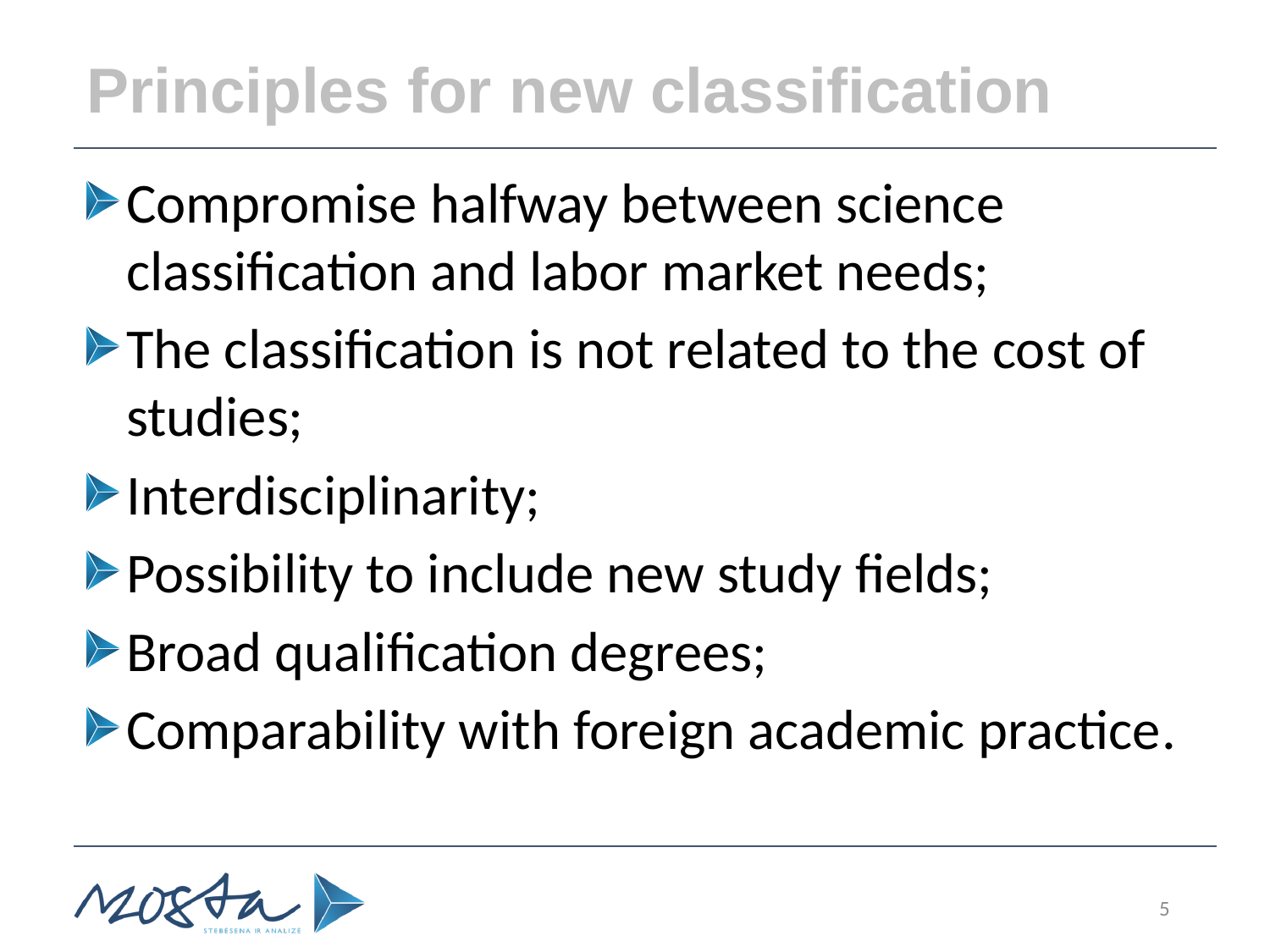

# Principles for new classification
Compromise halfway between science classification and labor market needs;
The classification is not related to the cost of studies;
Interdisciplinarity;
Possibility to include new study fields;
Broad qualification degrees;
Comparability with foreign academic practice.
5